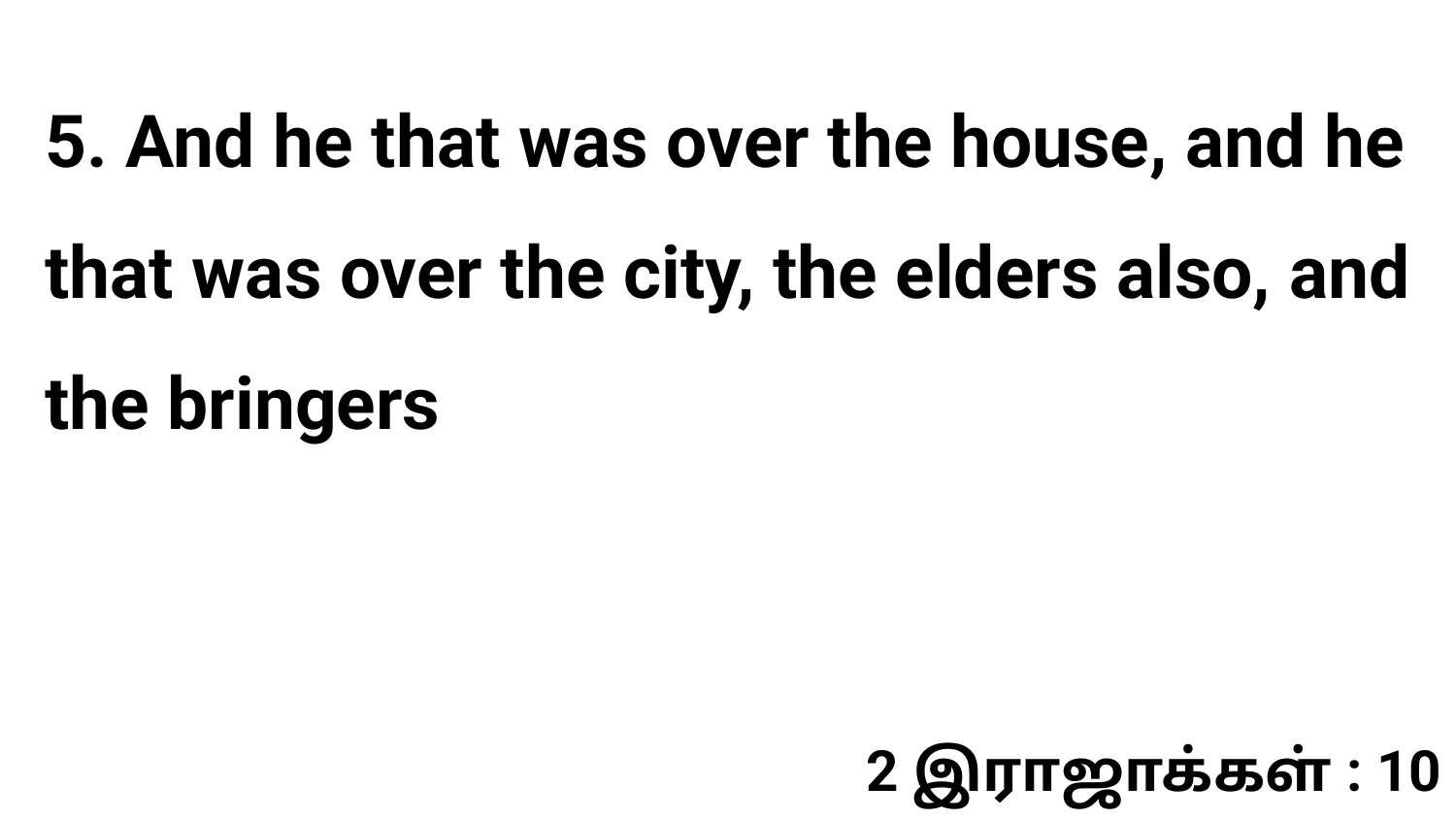

5. And he that was over the house, and he that was over the city, the elders also, and the bringers
2 இராஜாக்கள் : 10